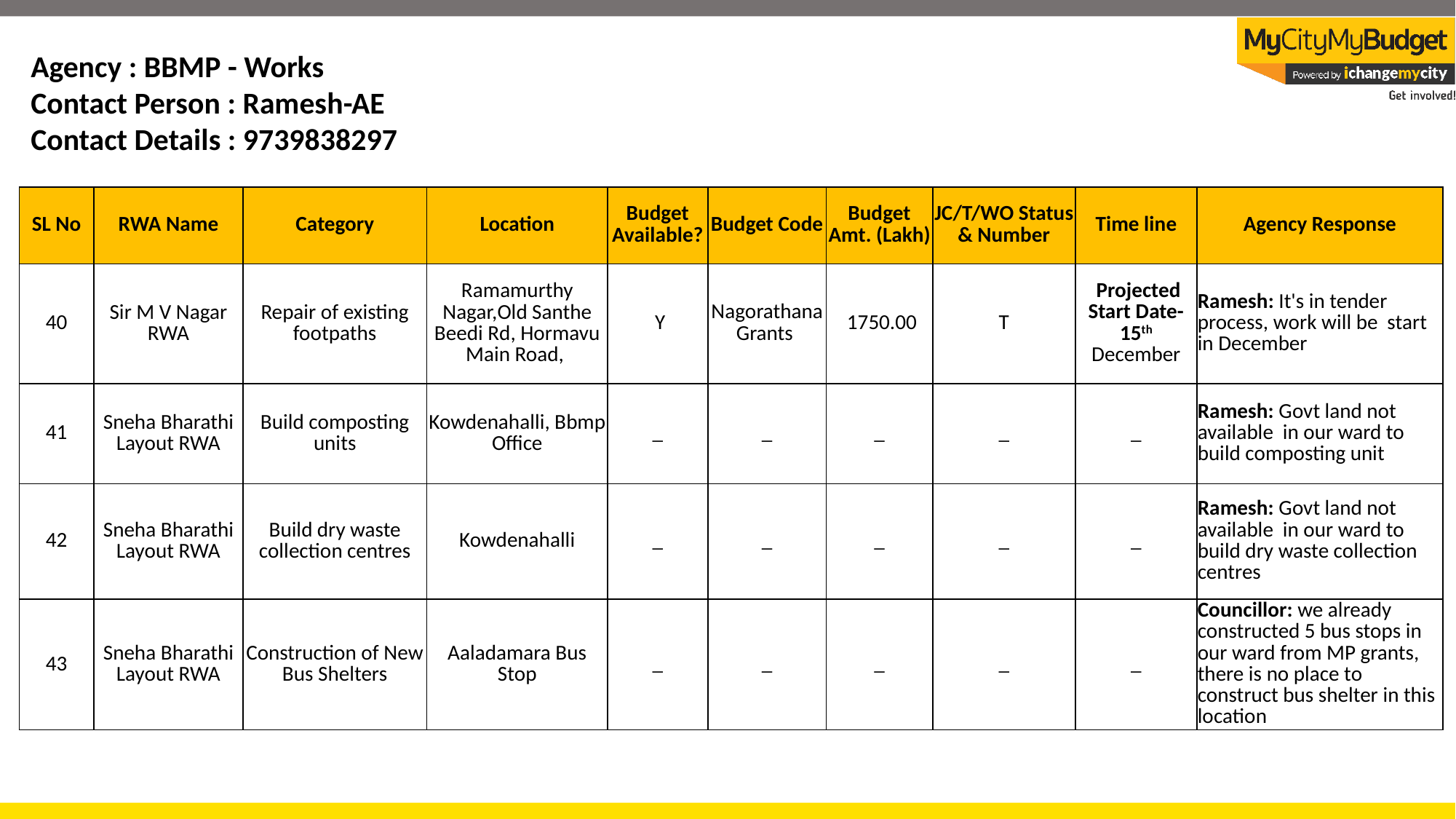

Agency : BBMP - Works
Contact Person : Ramesh-AE
Contact Details : 9739838297
| SL No | RWA Name | Category | Location | Budget Available? | Budget Code | Budget Amt. (Lakh) | JC/T/WO Status & Number | Time line | Agency Response |
| --- | --- | --- | --- | --- | --- | --- | --- | --- | --- |
| 40 | Sir M V Nagar RWA | Repair of existing footpaths | Ramamurthy Nagar,Old Santhe Beedi Rd, Hormavu Main Road, | Y | Nagorathana Grants | 1750.00 | T | Projected Start Date-15th December | Ramesh: It's in tender process, work will be start in December |
| 41 | Sneha Bharathi Layout RWA | Build composting units | Kowdenahalli, Bbmp Office | \_ | \_ | \_ | \_ | \_ | Ramesh: Govt land not available in our ward to build composting unit |
| 42 | Sneha Bharathi Layout RWA | Build dry waste collection centres | Kowdenahalli | \_ | \_ | \_ | \_ | \_ | Ramesh: Govt land not available in our ward to build dry waste collection centres |
| 43 | Sneha Bharathi Layout RWA | Construction of New Bus Shelters | Aaladamara Bus Stop | \_ | \_ | \_ | \_ | \_ | Councillor: we already constructed 5 bus stops in our ward from MP grants, there is no place to construct bus shelter in this location |